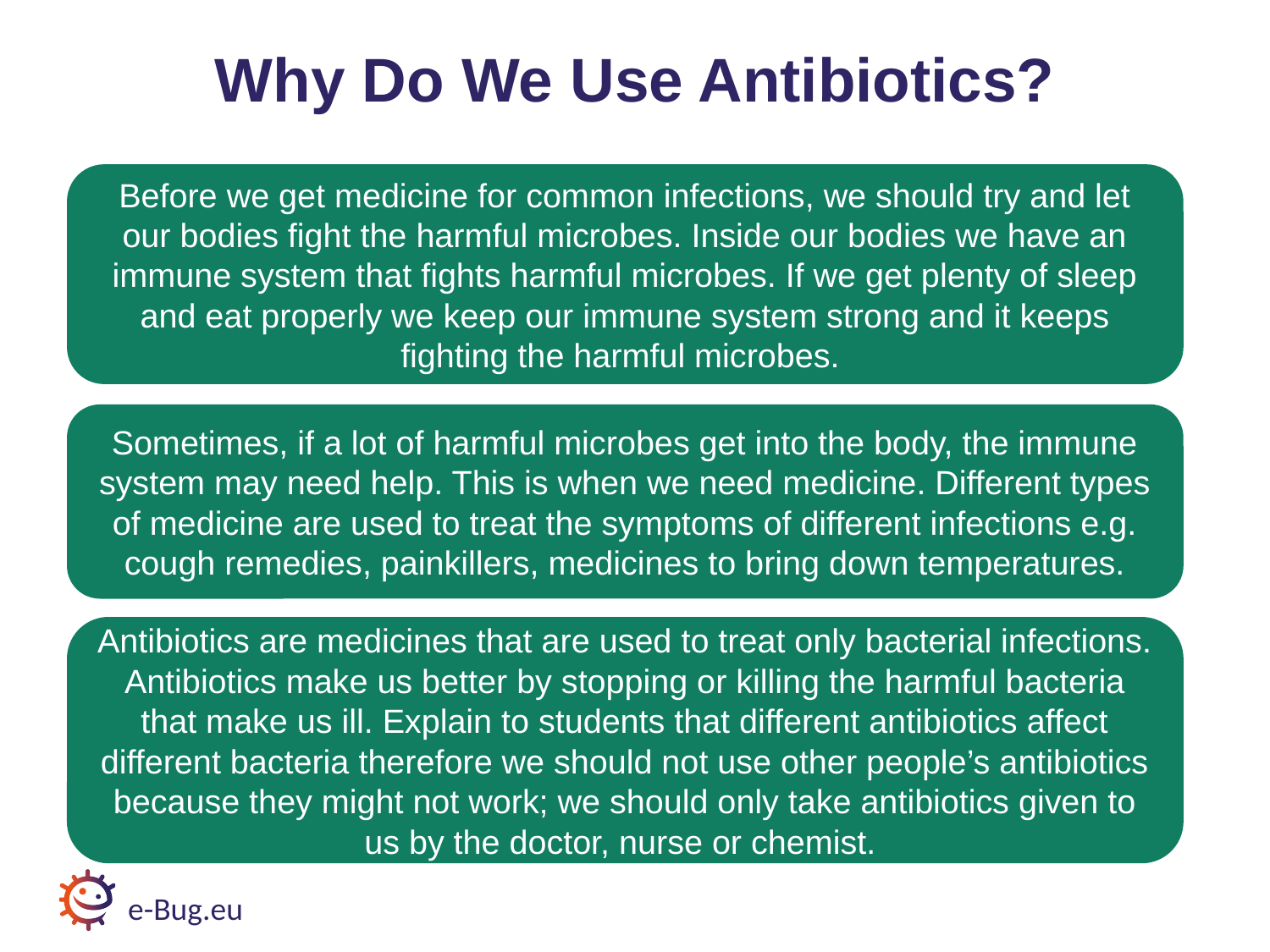

# Why Do We Use Antibiotics? (1/2)
Why Do We Use Antibiotics?
Before we get medicine for common infections, we should try and let our bodies fight the harmful microbes. Inside our bodies we have an immune system that fights harmful microbes. If we get plenty of sleep and eat properly we keep our immune system strong and it keeps fighting the harmful microbes.
Sometimes, if a lot of harmful microbes get into the body, the immune system may need help. This is when we need medicine. Different types of medicine are used to treat the symptoms of different infections e.g. cough remedies, painkillers, medicines to bring down temperatures.
Antibiotics are medicines that are used to treat only bacterial infections. Antibiotics make us better by stopping or killing the harmful bacteria that make us ill. Explain to students that different antibiotics affect different bacteria therefore we should not use other people’s antibiotics because they might not work; we should only take antibiotics given to us by the doctor, nurse or chemist.
e-Bug.eu